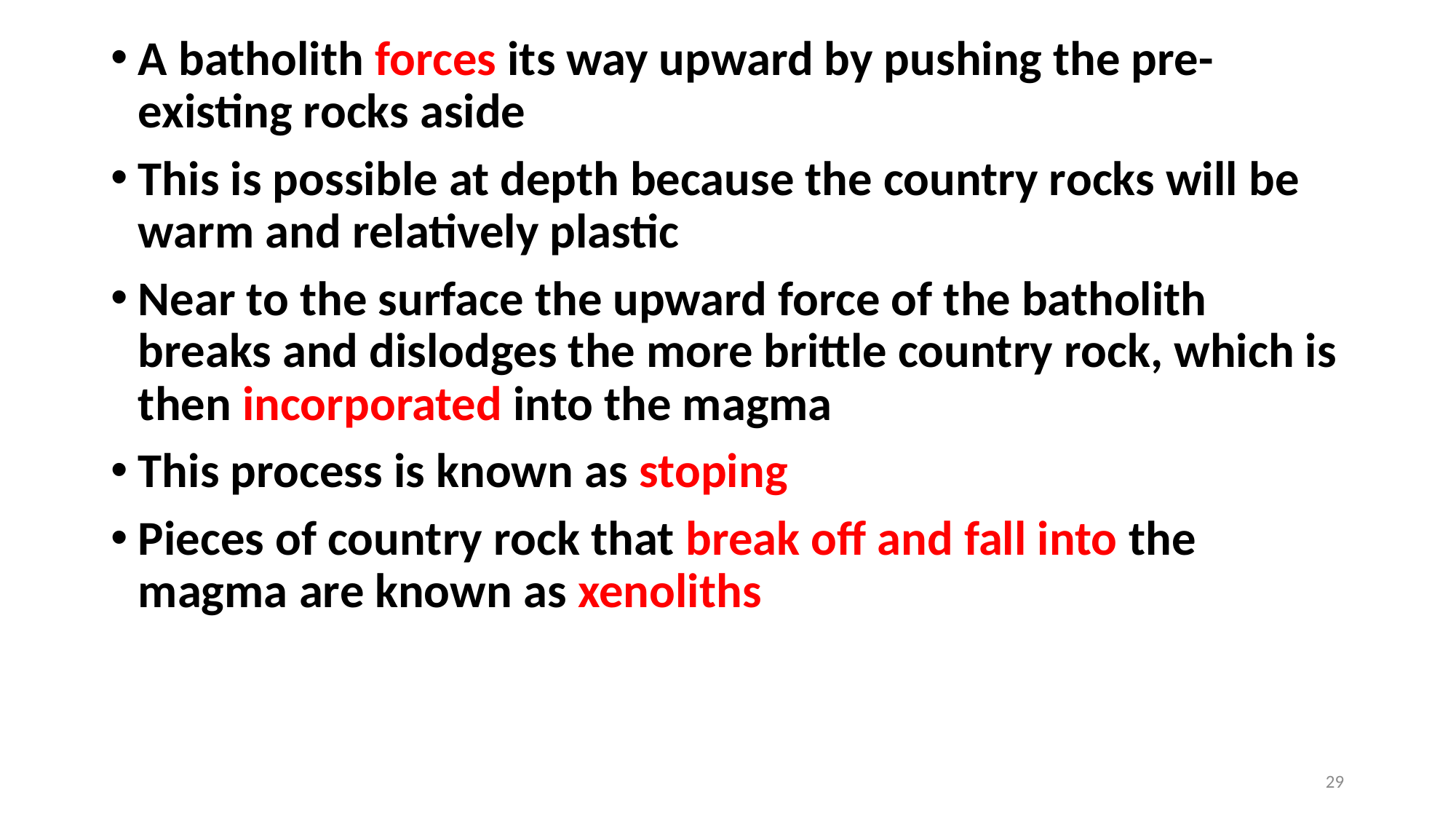

A batholith forces its way upward by pushing the pre-existing rocks aside
This is possible at depth because the country rocks will be warm and relatively plastic
Near to the surface the upward force of the batholith breaks and dislodges the more brittle country rock, which is then incorporated into the magma
This process is known as stoping
Pieces of country rock that break off and fall into the magma are known as xenoliths
29